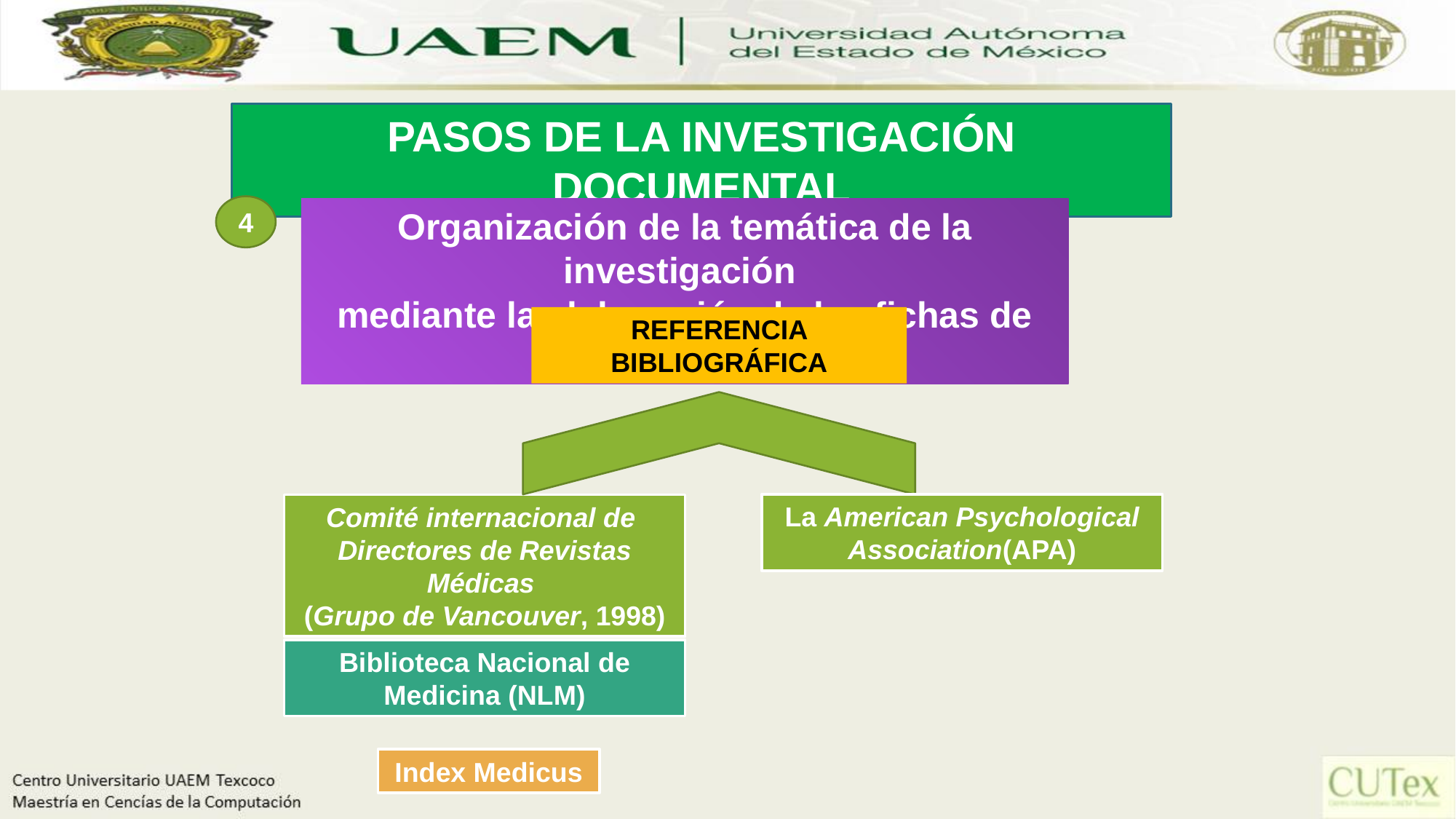

PASOS DE LA INVESTIGACIÓN DOCUMENTAL
4
Organización de la temática de la investigación
mediante la elaboración de las fichas de trabajo

REFERENCIA BIBLIOGRÁFICA
La American Psychological Association(APA)
Comité internacional de
Directores de Revistas Médicas
(Grupo de Vancouver, 1998)
Biblioteca Nacional de Medicina (NLM)
43
Index Medicus